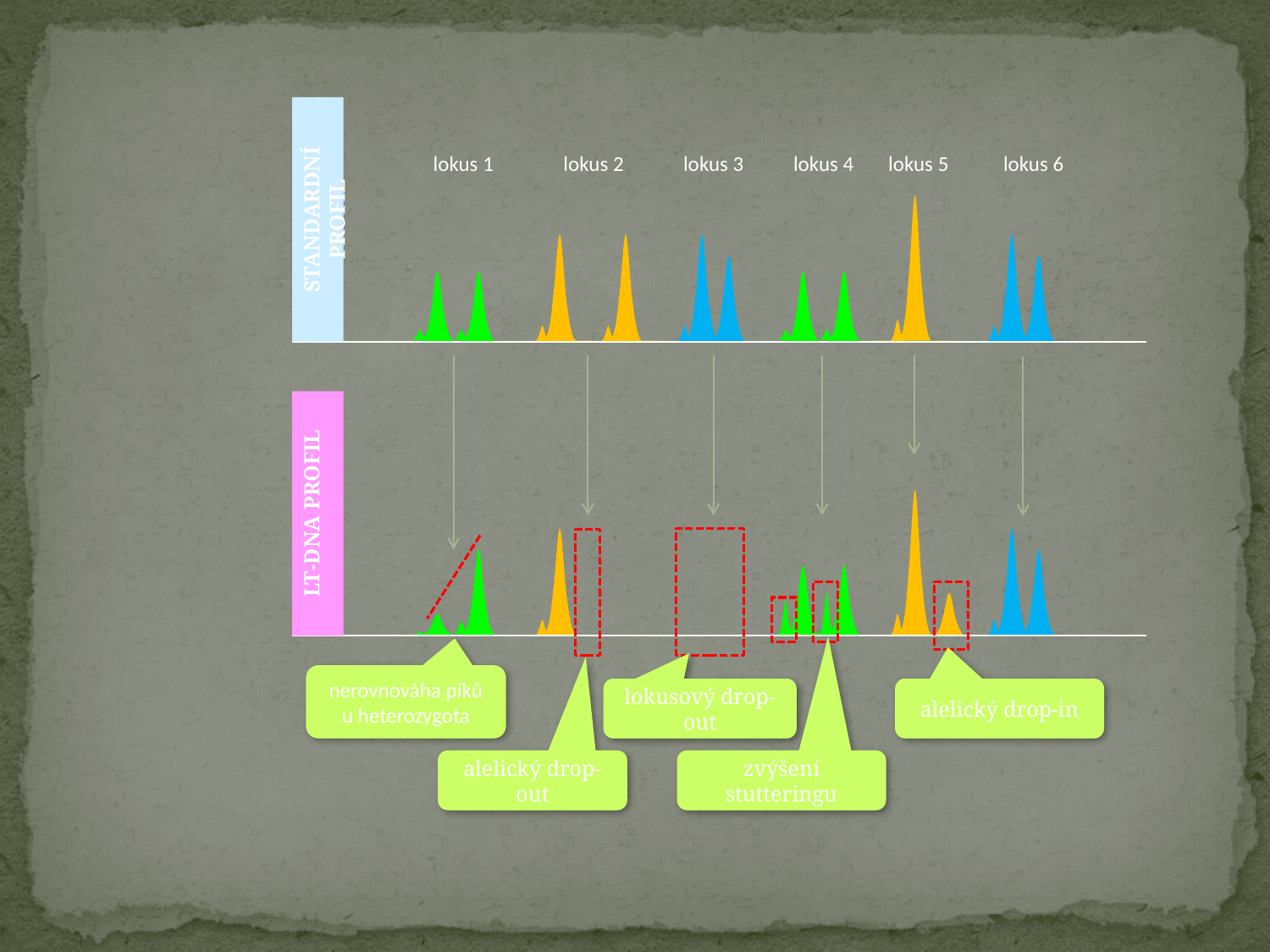

#
STANDARDNÍ PROFIL
lokus 1
lokus 2
lokus 3
lokus 4
lokus 5
lokus 6

LT-DNA PROFIL

nerovnováha píků u heterozygota
lokusový drop-out
alelický drop-in
alelický drop-out
zvýšení stutteringu